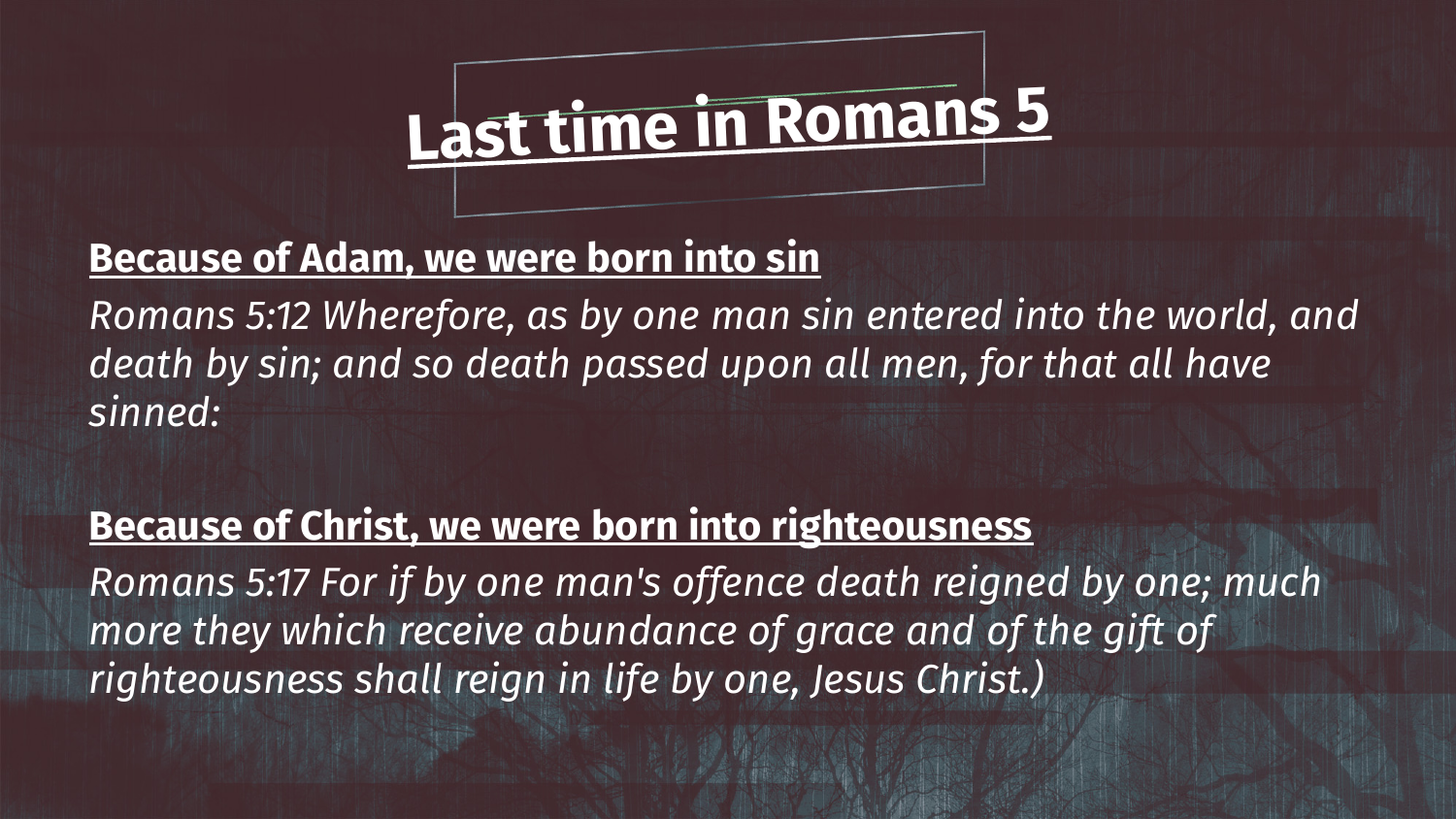

Last time in Romans 5
Because of Adam, we were born into sin
Romans 5:12 Wherefore, as by one man sin entered into the world, and death by sin; and so death passed upon all men, for that all have sinned:

Because of Christ, we were born into righteousness
Romans 5:17 For if by one man's offence death reigned by one; much more they which receive abundance of grace and of the gift of righteousness shall reign in life by one, Jesus Christ.)